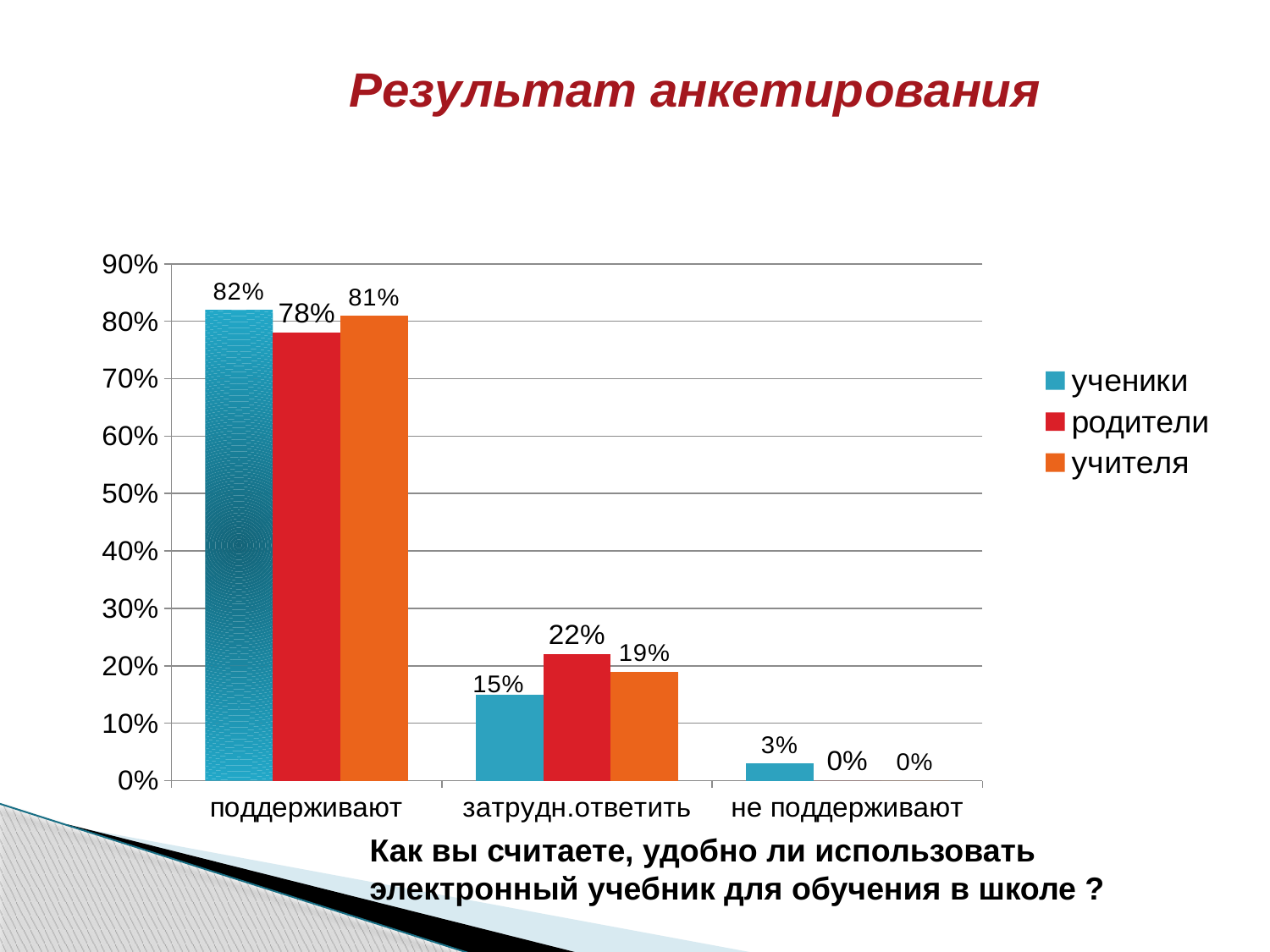

### Chart: Результат анкетирования

| Category | ученики | родители | учителя |
|---|---|---|---|
| поддерживают | 0.82 | 0.78 | 0.81 |
| затрудн.ответить | 0.15 | 0.22 | 0.19 |
| не поддерживают | 0.03 | 0.0 | 0.0 |
Как вы считаете, удобно ли использовать электронный учебник для обучения в школе ?